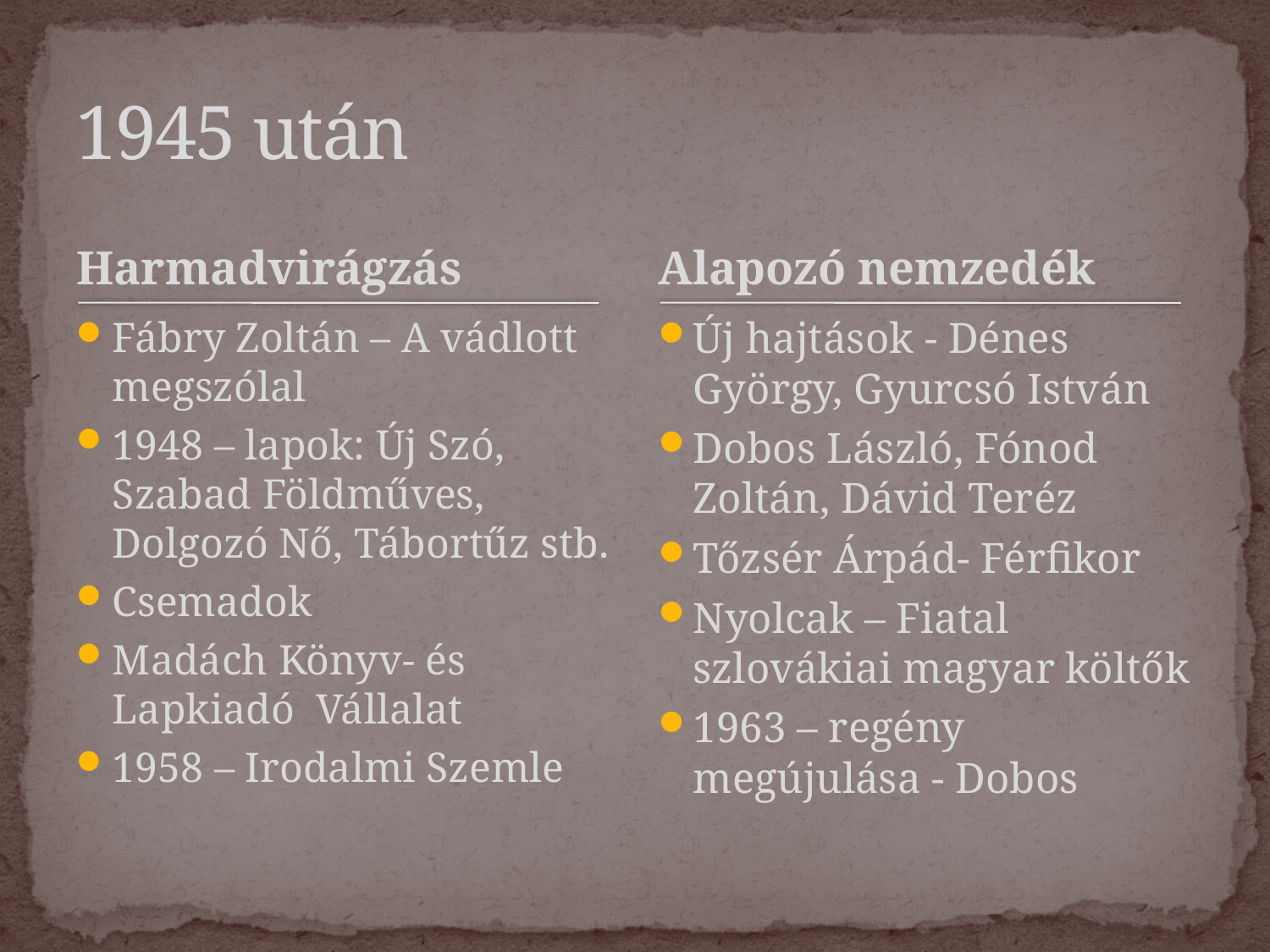

# 1945 után
Harmadvirágzás
Alapozó nemzedék
Fábry Zoltán – A vádlott megszólal
1948 – lapok: Új Szó, Szabad Földműves, Dolgozó Nő, Tábortűz stb.
Csemadok
Madách Könyv- és Lapkiadó  Vállalat
1958 – Irodalmi Szemle
Új hajtások - Dénes György, Gyurcsó István
Dobos László, Fónod Zoltán, Dávid Teréz
Tőzsér Árpád- Férfikor
Nyolcak – Fiatal szlovákiai magyar költők
1963 – regény megújulása - Dobos